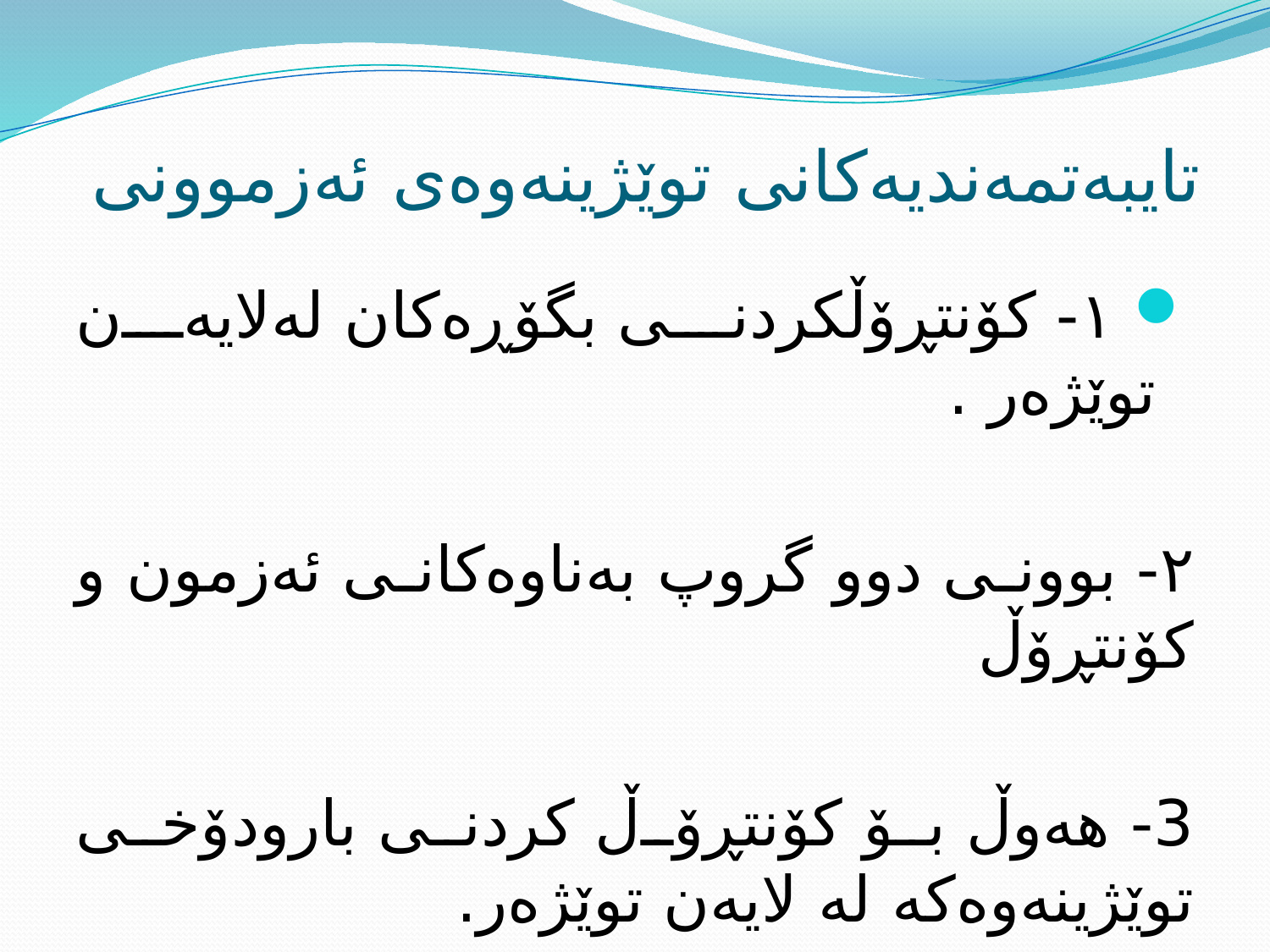

# تایبه‌تمه‌ندیه‌كانی توێژینه‌وه‌ی ئه‌زموونی
 ١- كۆنتڕۆڵكردنی بگۆڕە‌كان له‌لایه‌ن توێژە‌ر .

٢- بوونی دوو گروپ بەناوەکانی ئەزمون و کۆنتڕۆڵ

3- هەوڵ بۆ كۆنتڕۆڵ کردنی بارودۆخی توێژینه‌وه‌كه‌ لە‌ لایەن توێژەر.